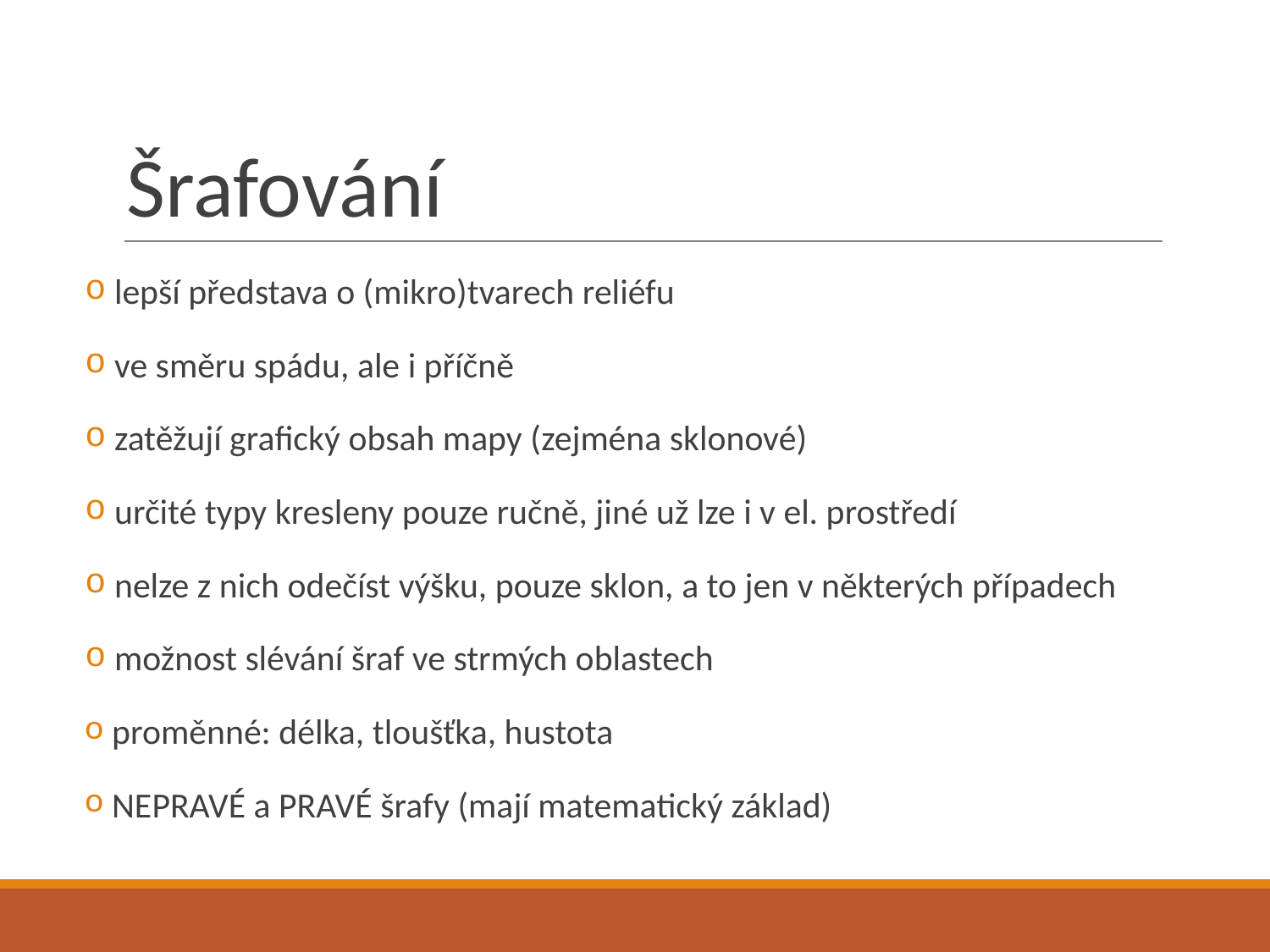

# Šrafování
 lepší představa o (mikro)tvarech reliéfu
 ve směru spádu, ale i příčně
 zatěžují grafický obsah mapy (zejména sklonové)
 určité typy kresleny pouze ručně, jiné už lze i v el. prostředí
 nelze z nich odečíst výšku, pouze sklon, a to jen v některých případech
 možnost slévání šraf ve strmých oblastech
 proměnné: délka, tloušťka, hustota
 NEPRAVÉ a PRAVÉ šrafy (mají matematický základ)